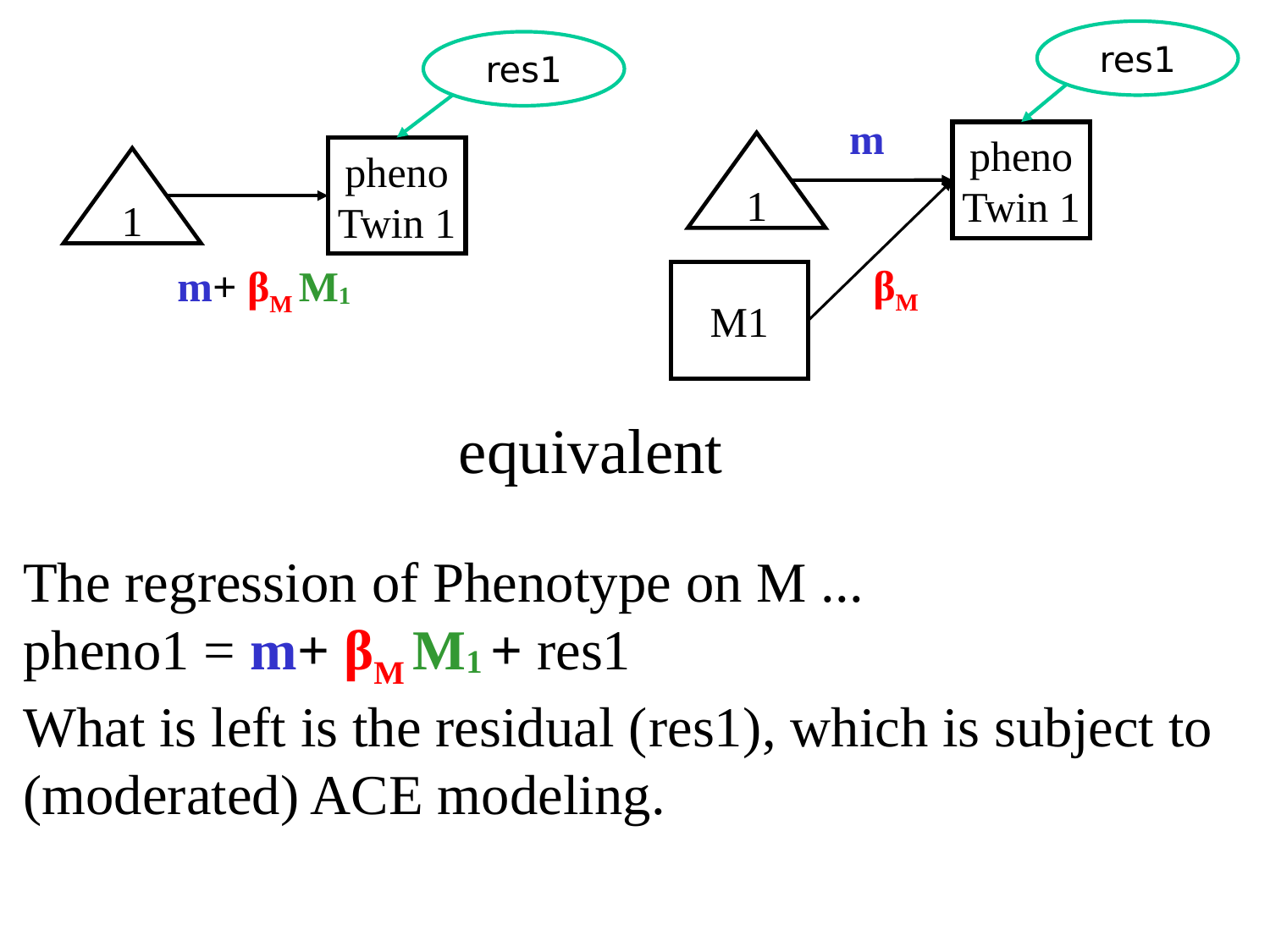

res1
res1
m
pheno
Twin 1
1
pheno
Twin 1
1
βM
m+ βM M1
M1
equivalent
The regression of Phenotype on M ...
pheno1 = m+ βM M1 + res1
What is left is the residual (res1), which is subject to (moderated) ACE modeling.